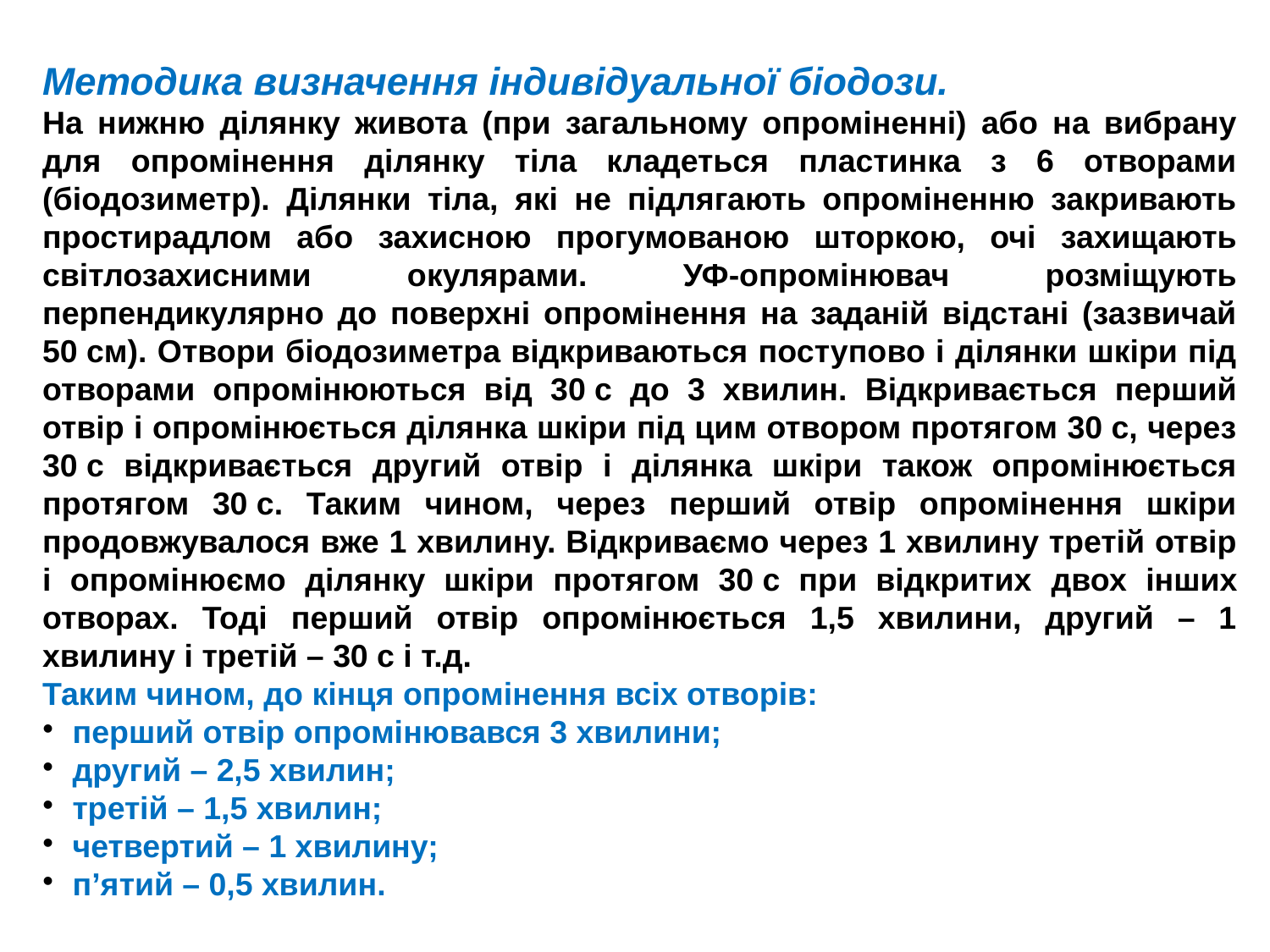

Методика визначення індивідуальної біодози.
На нижню ділянку живота (при загальному опроміненні) або на вибрану для опромінення ділянку тіла кладеться пластинка з 6 отворами (біодозиметр). Ділянки тіла, які не підлягають опроміненню закривають простирадлом або захисною прогумованою шторкою, очі захищають світлозахисними окулярами. УФ-опромінювач розміщують перпендикулярно до поверхні опромінення на заданій відстані (зазвичай 50 см). Отвори біодозиметра відкриваються поступово і ділянки шкіри під отворами опромінюються від 30 с до 3 хвилин. Відкривається перший отвір і опромінюється ділянка шкіри під цим отвором протягом 30 с, через 30 с відкривається другий отвір і ділянка шкіри також опромінюється протягом 30 с. Таким чином, через перший отвір опромінення шкіри продовжувалося вже 1 хвилину. Відкриваємо через 1 хвилину третій отвір і опромінюємо ділянку шкіри протягом 30 с при відкритих двох інших отворах. Тоді перший отвір опромінюється 1,5 хвилини, другий – 1 хвилину і третій – 30 с і т.д.
Таким чином, до кінця опромінення всіх отворів:
перший отвір опромінювався 3 хвилини;
другий – 2,5 хвилин;
третій – 1,5 хвилин;
четвертий – 1 хвилину;
пʼятий – 0,5 хвилин.